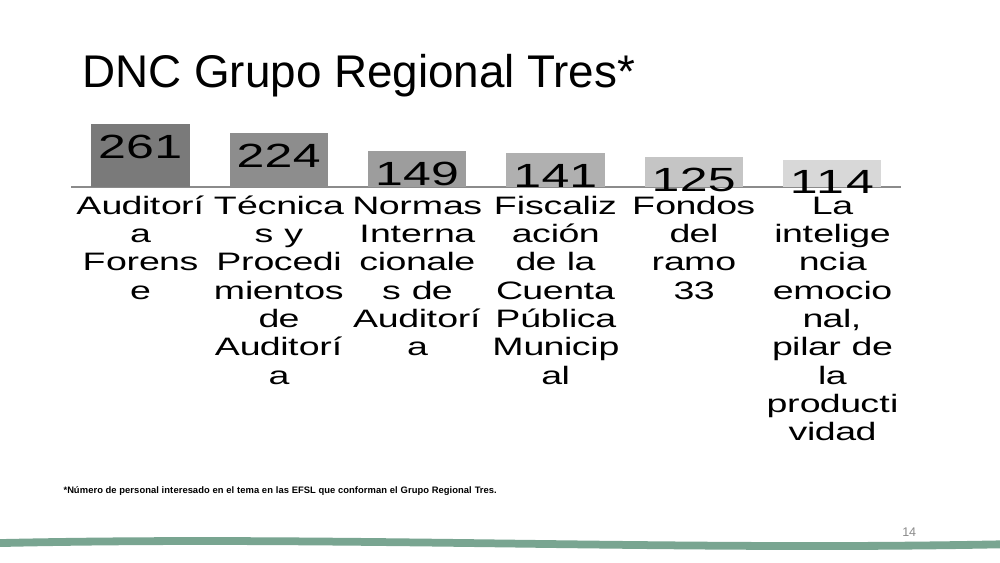

# DNC Grupo Regional Tres*

### Chart

| Category |  |
|---|---|
| Auditoría Forense | 261.0 |
| Técnicas y Procedimientos de Auditoría | 224.0 |
| Normas Internacionales de Auditoría | 149.0 |
| Fiscalización de la Cuenta Pública Municipal | 141.0 |
| Fondos del ramo 33 | 125.0 |
| La inteligencia emocional, pilar de la productividad | 114.0 |
*Número de personal interesado en el tema en las EFSL que conforman el Grupo Regional Tres.
14